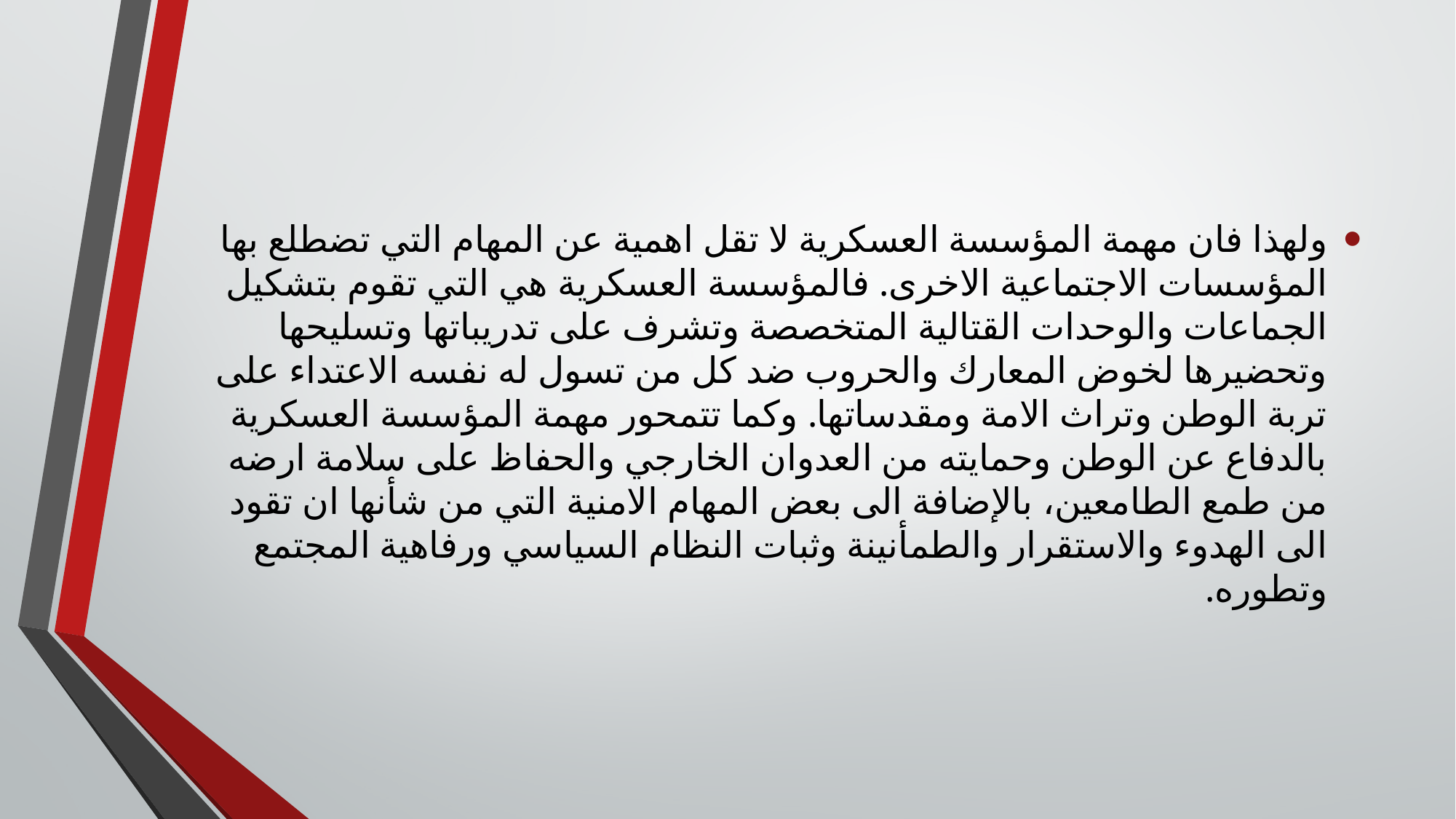

ولهذا فان مهمة المؤسسة العسكرية لا تقل اهمية عن المهام التي تضطلع بها المؤسسات الاجتماعية الاخرى. فالمؤسسة العسكرية هي التي تقوم بتشكيل الجماعات والوحدات القتالية المتخصصة وتشرف على تدريباتها وتسليحها وتحضيرها لخوض المعارك والحروب ضد كل من تسول له نفسه الاعتداء على تربة الوطن وتراث الامة ومقدساتها. وكما تتمحور مهمة المؤسسة العسكرية بالدفاع عن الوطن وحمايته من العدوان الخارجي والحفاظ على سلامة ارضه من طمع الطامعين، بالإضافة الى بعض المهام الامنية التي من شأنها ان تقود الى الهدوء والاستقرار والطمأنينة وثبات النظام السياسي ورفاهية المجتمع وتطوره.